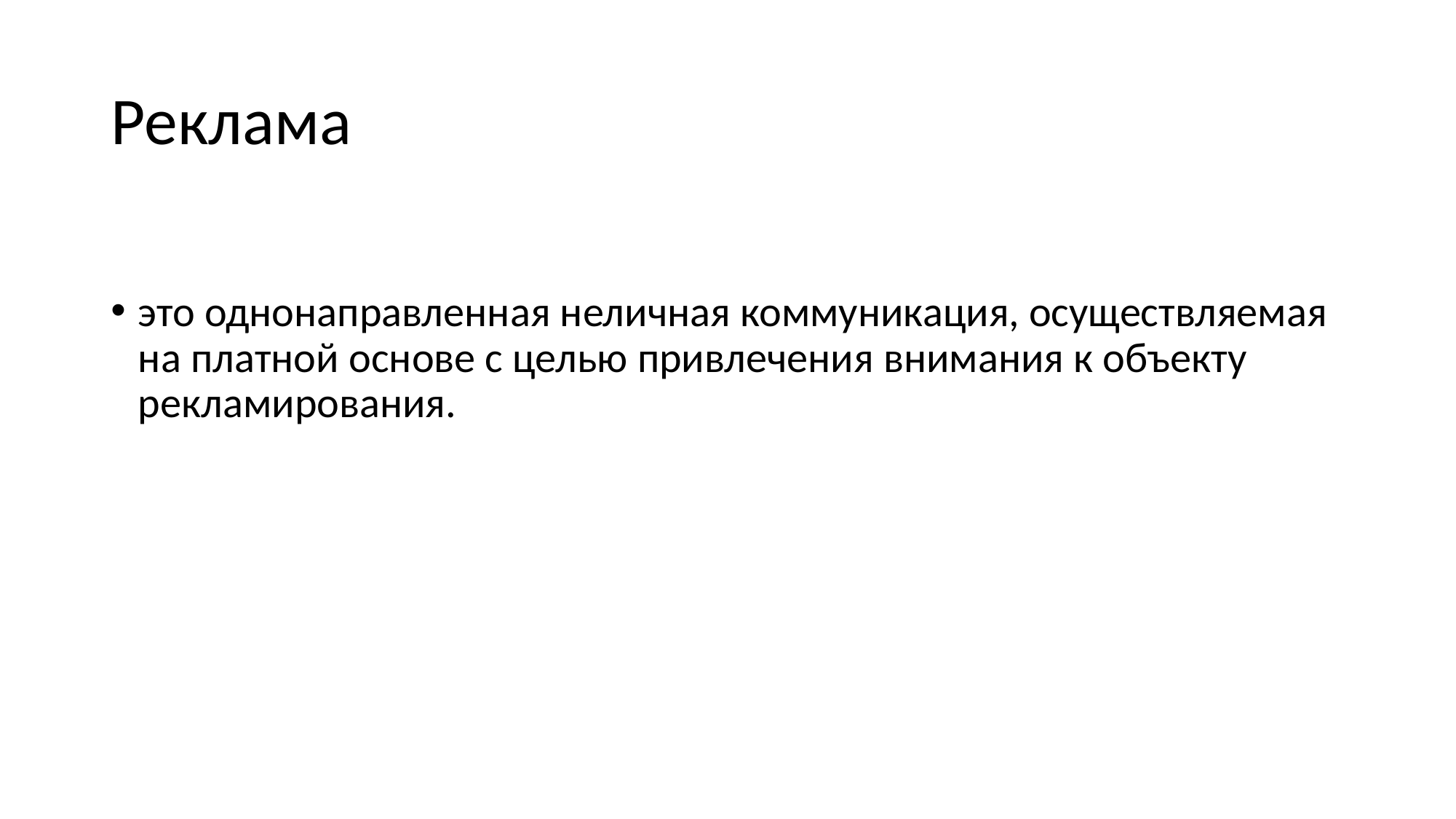

# Реклама

это однонаправленная неличная коммуникация, осуществляемая на платной основе с целью привлечения внимания к объекту рекламирования.